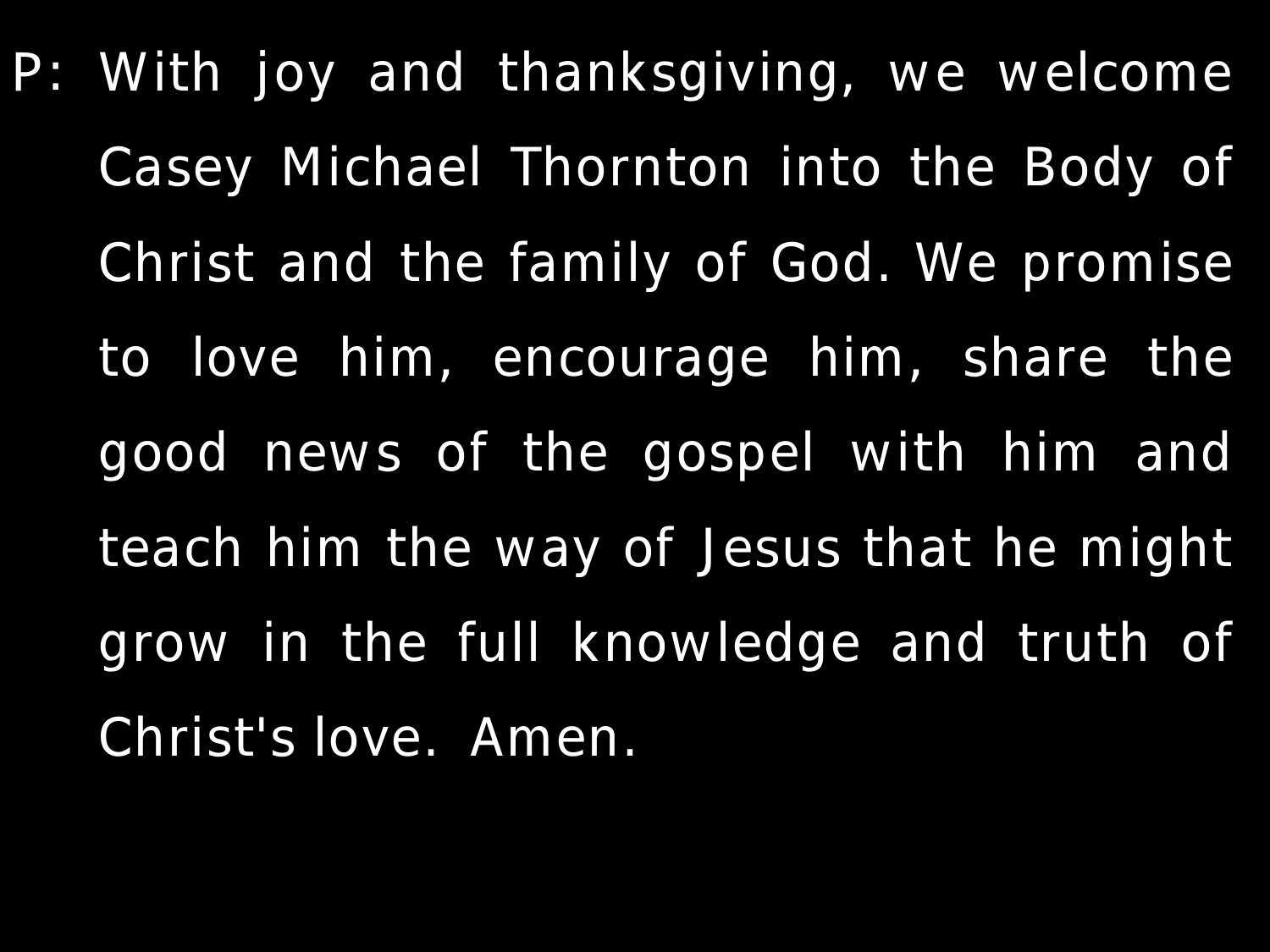

P:	With joy and thanksgiving, we welcome Casey Michael Thornton into the Body of Christ and the family of God. We promise to love him, encourage him, share the good news of the gospel with him and teach him the way of Jesus that he might grow in the full knowledge and truth of Christ's love.  Amen.